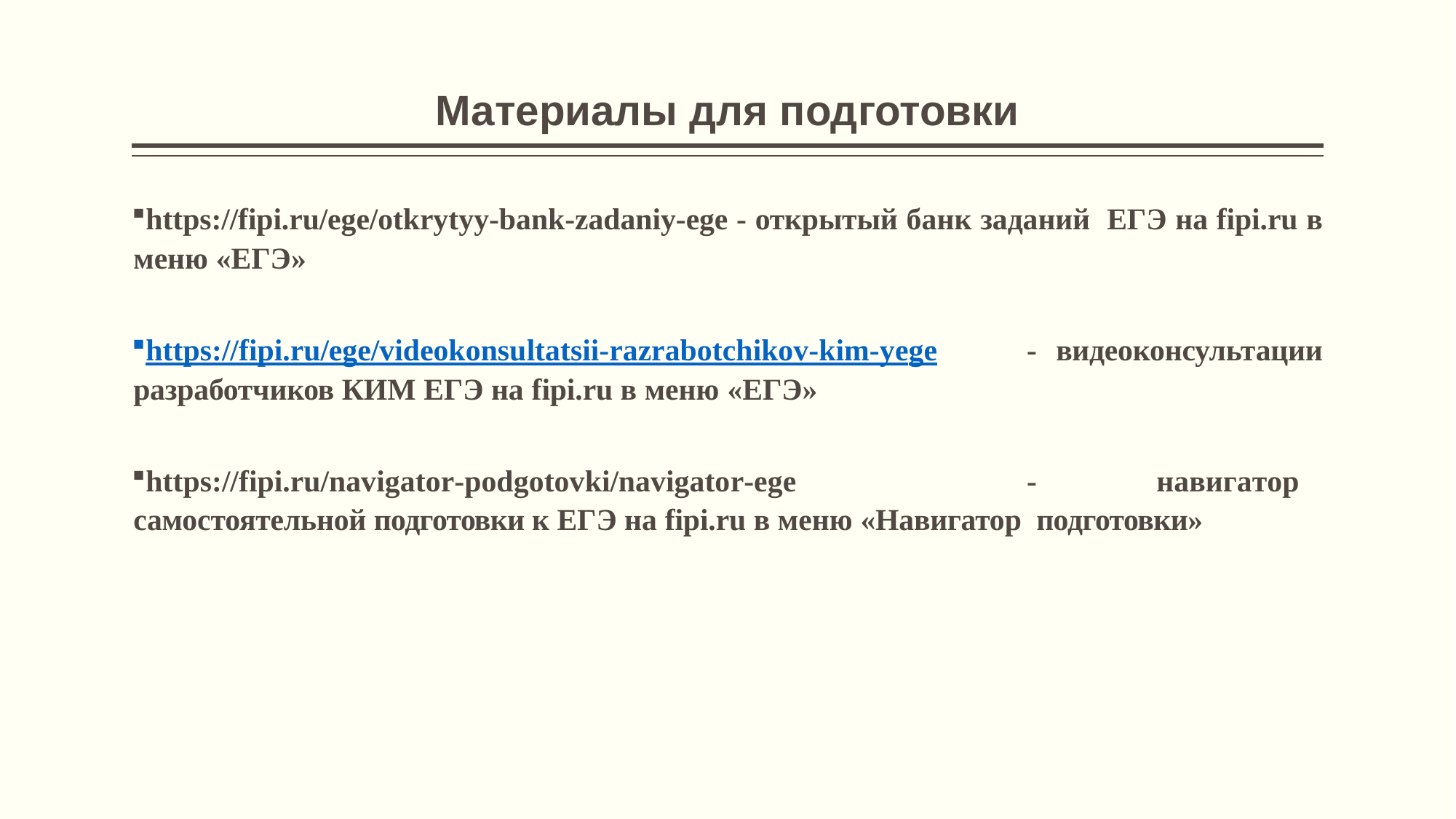

# Материалы для подготовки
https://fipi.ru/ege/otkrytyy-bank-zadaniy-ege - открытый банк заданий  ЕГЭ на fipi.ru в меню «ЕГЭ»

https://fipi.ru/ege/videokonsultatsii-razrabotchikov-kim-yege	-  видеоконсультации разработчиков КИМ ЕГЭ на fipi.ru в меню «ЕГЭ»

https://fipi.ru/navigator-podgotovki/navigator-ege	-	навигатор  самостоятельной подготовки к ЕГЭ на fipi.ru в меню «Навигатор  подготовки»